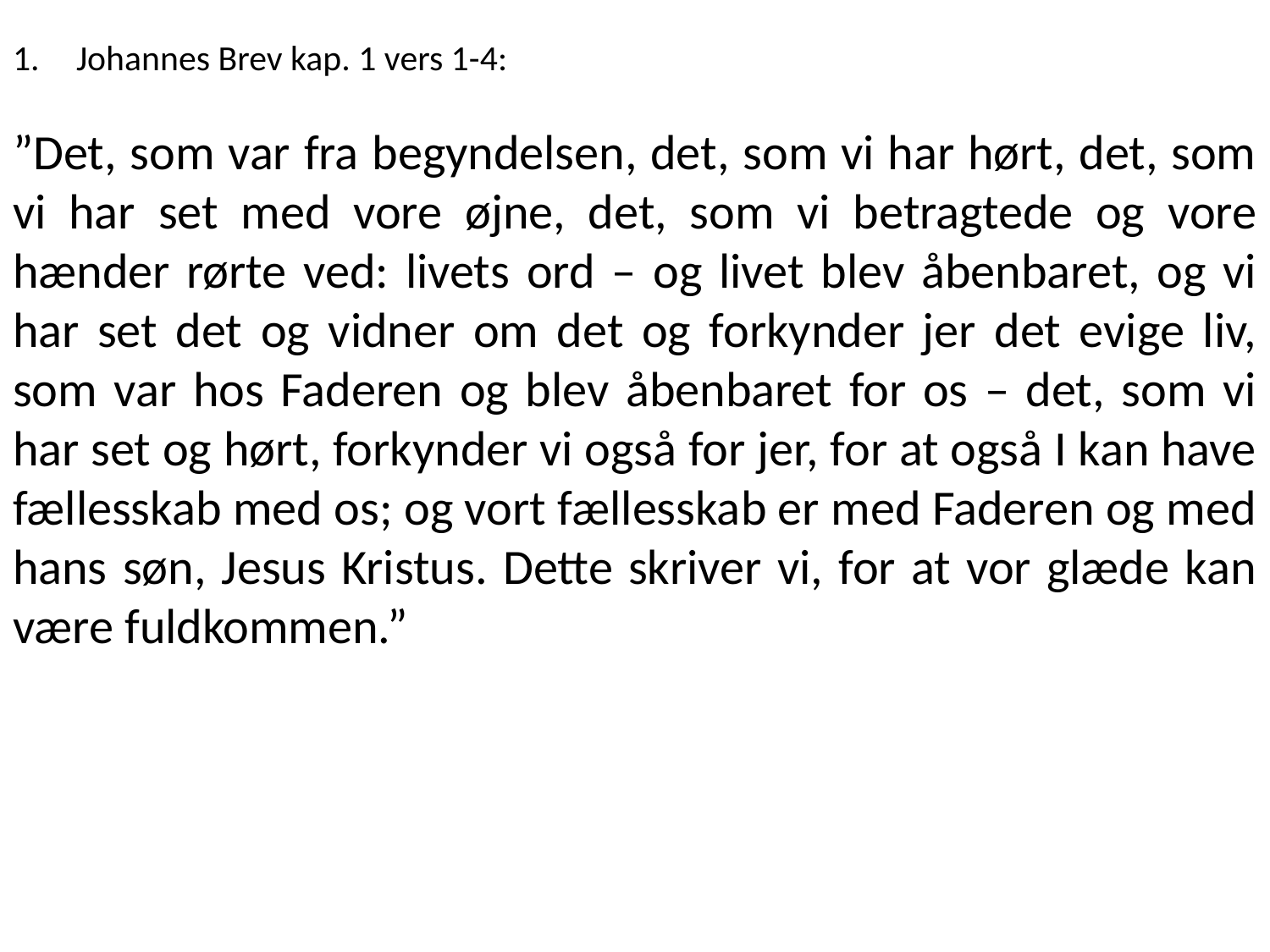

Johannes Brev kap. 1 vers 1-4:

”Det, som var fra begyndelsen, det, som vi har hørt, det, som vi har set med vore øjne, det, som vi betragtede og vore hænder rørte ved: livets ord – og livet blev åbenbaret, og vi har set det og vidner om det og forkynder jer det evige liv, som var hos Faderen og blev åbenbaret for os – det, som vi har set og hørt, forkynder vi også for jer, for at også I kan have fællesskab med os; og vort fællesskab er med Faderen og med hans søn, Jesus Kristus. Dette skriver vi, for at vor glæde kan være fuldkommen.”